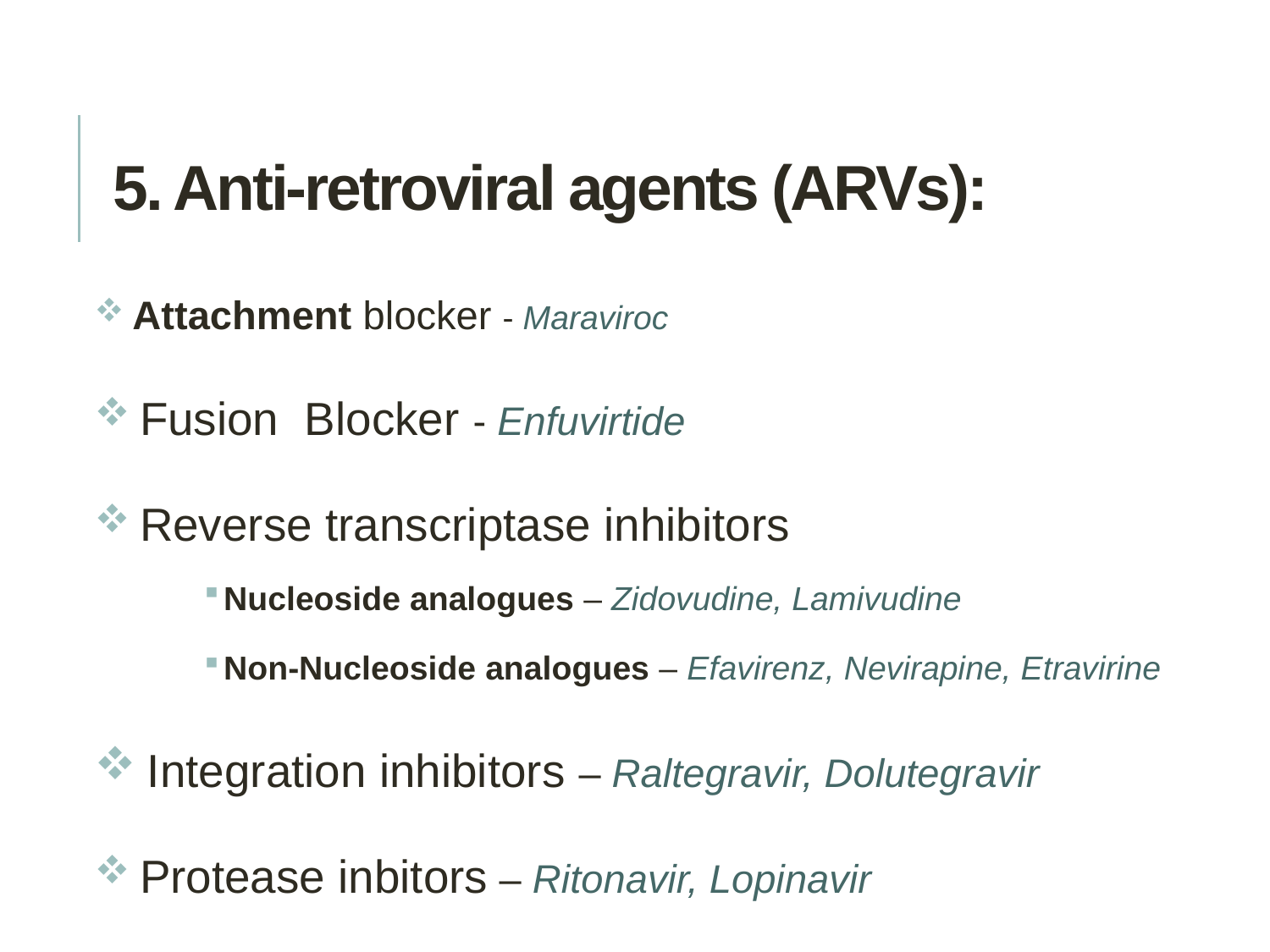

5. Anti-retroviral agents (ARVs):
 Attachment blocker - Maraviroc
 Fusion  Blocker - Enfuvirtide
 Reverse transcriptase inhibitors
Nucleoside analogues – Zidovudine, Lamivudine
Non-Nucleoside analogues – Efavirenz, Nevirapine, Etravirine
 Integration inhibitors – Raltegravir, Dolutegravir
 Protease inbitors – Ritonavir, Lopinavir